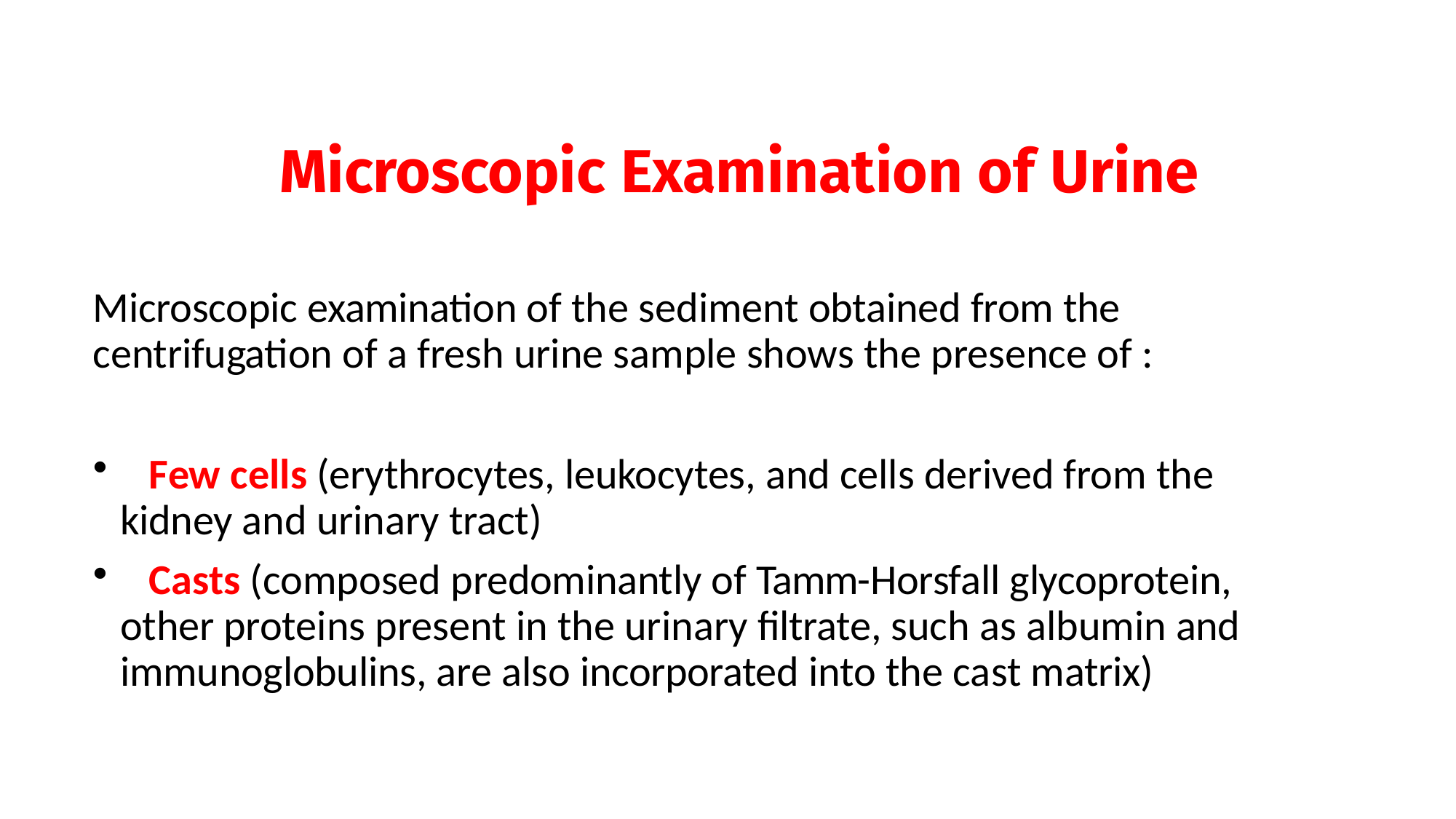

Microscopic Examination of Urine

Microscopic examination of the sediment obtained from the centrifugation of a fresh urine sample shows the presence of :

	Few cells (erythrocytes, leukocytes, and cells derived from the kidney and urinary tract)
	Casts (composed predominantly of Tamm-Horsfall glycoprotein, other proteins present in the urinary filtrate, such as albumin and immunoglobulins, are also incorporated into the cast matrix)
29